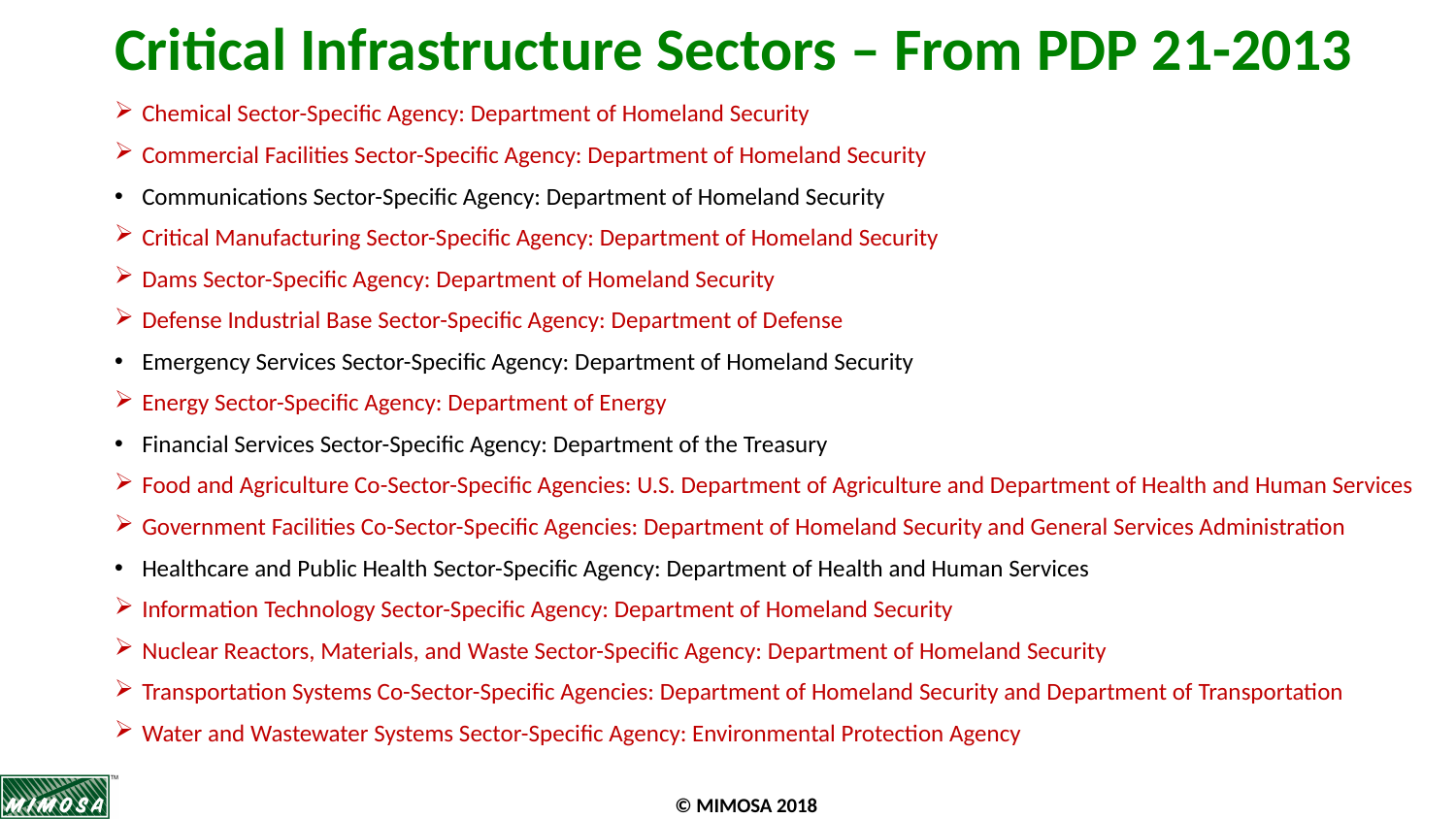

# Critical Infrastructure Sectors – From PDP 21-2013
Chemical Sector-Specific Agency: Department of Homeland Security
Commercial Facilities Sector-Specific Agency: Department of Homeland Security
Communications Sector-Specific Agency: Department of Homeland Security
Critical Manufacturing Sector-Specific Agency: Department of Homeland Security
Dams Sector-Specific Agency: Department of Homeland Security
Defense Industrial Base Sector-Specific Agency: Department of Defense
Emergency Services Sector-Specific Agency: Department of Homeland Security
Energy Sector-Specific Agency: Department of Energy
Financial Services Sector-Specific Agency: Department of the Treasury
Food and Agriculture Co-Sector-Specific Agencies: U.S. Department of Agriculture and Department of Health and Human Services
Government Facilities Co-Sector-Specific Agencies: Department of Homeland Security and General Services Administration
Healthcare and Public Health Sector-Specific Agency: Department of Health and Human Services
Information Technology Sector-Specific Agency: Department of Homeland Security
Nuclear Reactors, Materials, and Waste Sector-Specific Agency: Department of Homeland Security
Transportation Systems Co-Sector-Specific Agencies: Department of Homeland Security and Department of Transportation
Water and Wastewater Systems Sector-Specific Agency: Environmental Protection Agency